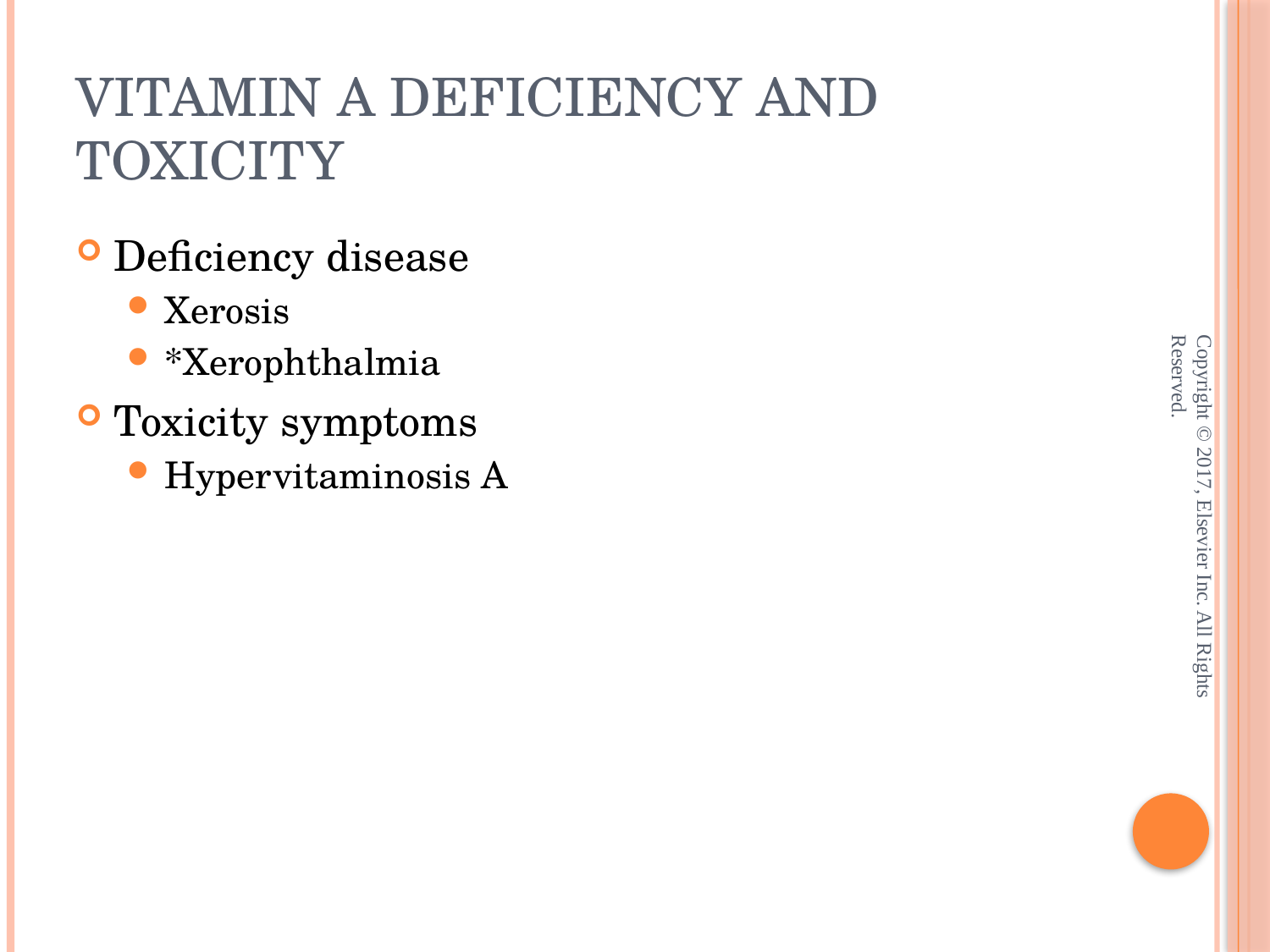

# Vitamin A Deficiency and Toxicity
Deficiency disease
Xerosis
*Xerophthalmia
Toxicity symptoms
Hypervitaminosis A

Copyright © 2017, Elsevier Inc. All Rights Reserved.